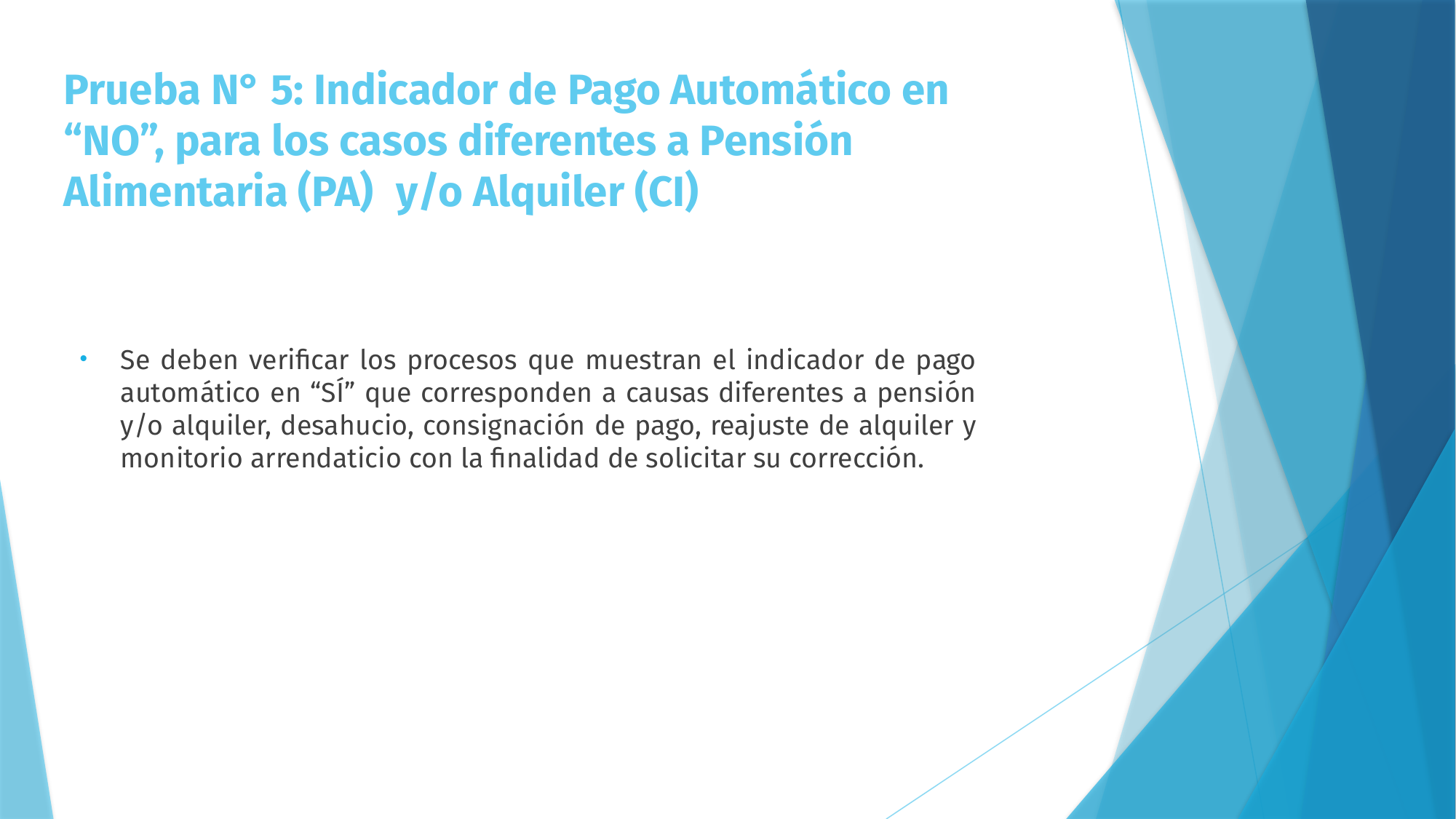

# Prueba N° 5: Indicador de Pago Automático en “NO”, para los casos diferentes a Pensión Alimentaria (PA)  y/o Alquiler (CI)
Se deben verificar los procesos que muestran el indicador de pago automático en “SÍ” que corresponden a causas diferentes a pensión y/o alquiler, desahucio, consignación de pago, reajuste de alquiler y monitorio arrendaticio con la finalidad de solicitar su corrección.